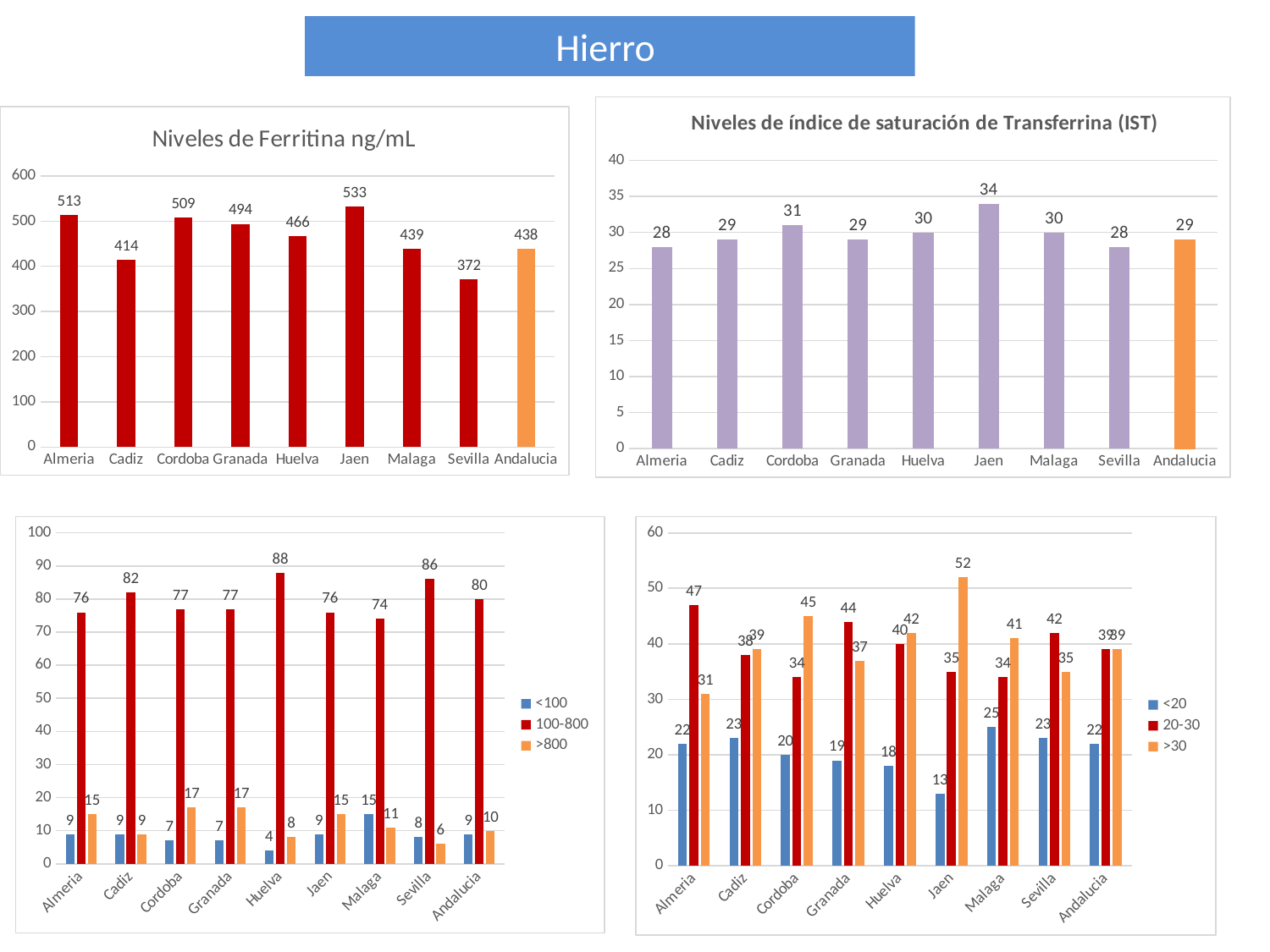

# Hierro

### Chart: Niveles de índice de saturación de Transferrina (IST)

| Category |  |
|---|---|
| Almeria | 28.0 |
| Cadiz | 29.0 |
| Cordoba | 31.0 |
| Granada | 29.0 |
| Huelva | 30.0 |
| Jaen | 34.0 |
| Malaga | 30.0 |
| Sevilla | 28.0 |
| Andalucia | 29.0 |

### Chart: Niveles de Ferritina ng/mL

| Category |  |
|---|---|
| Almeria | 513.0 |
| Cadiz | 414.0 |
| Cordoba | 509.0 |
| Granada | 494.0 |
| Huelva | 466.0 |
| Jaen | 533.0 |
| Malaga | 439.0 |
| Sevilla | 372.0 |
| Andalucia | 438.0 |

### Chart

| Category | <100 | 100-800 | >800 |
|---|---|---|---|
| Almeria | 9.0 | 76.0 | 15.0 |
| Cadiz | 9.0 | 82.0 | 9.0 |
| Cordoba | 7.0 | 77.0 | 17.0 |
| Granada | 7.0 | 77.0 | 17.0 |
| Huelva | 4.0 | 88.0 | 8.0 |
| Jaen | 9.0 | 76.0 | 15.0 |
| Malaga | 15.0 | 74.0 | 11.0 |
| Sevilla | 8.0 | 86.0 | 6.0 |
| Andalucia | 9.0 | 80.0 | 10.0 |

### Chart

| Category | <20 | 20-30 | >30 |
|---|---|---|---|
| Almeria | 22.0 | 47.0 | 31.0 |
| Cadiz | 23.0 | 38.0 | 39.0 |
| Cordoba | 20.0 | 34.0 | 45.0 |
| Granada | 19.0 | 44.0 | 37.0 |
| Huelva | 18.0 | 40.0 | 42.0 |
| Jaen | 13.0 | 35.0 | 52.0 |
| Malaga | 25.0 | 34.0 | 41.0 |
| Sevilla | 23.0 | 42.0 | 35.0 |
| Andalucia | 22.0 | 39.0 | 39.0 |